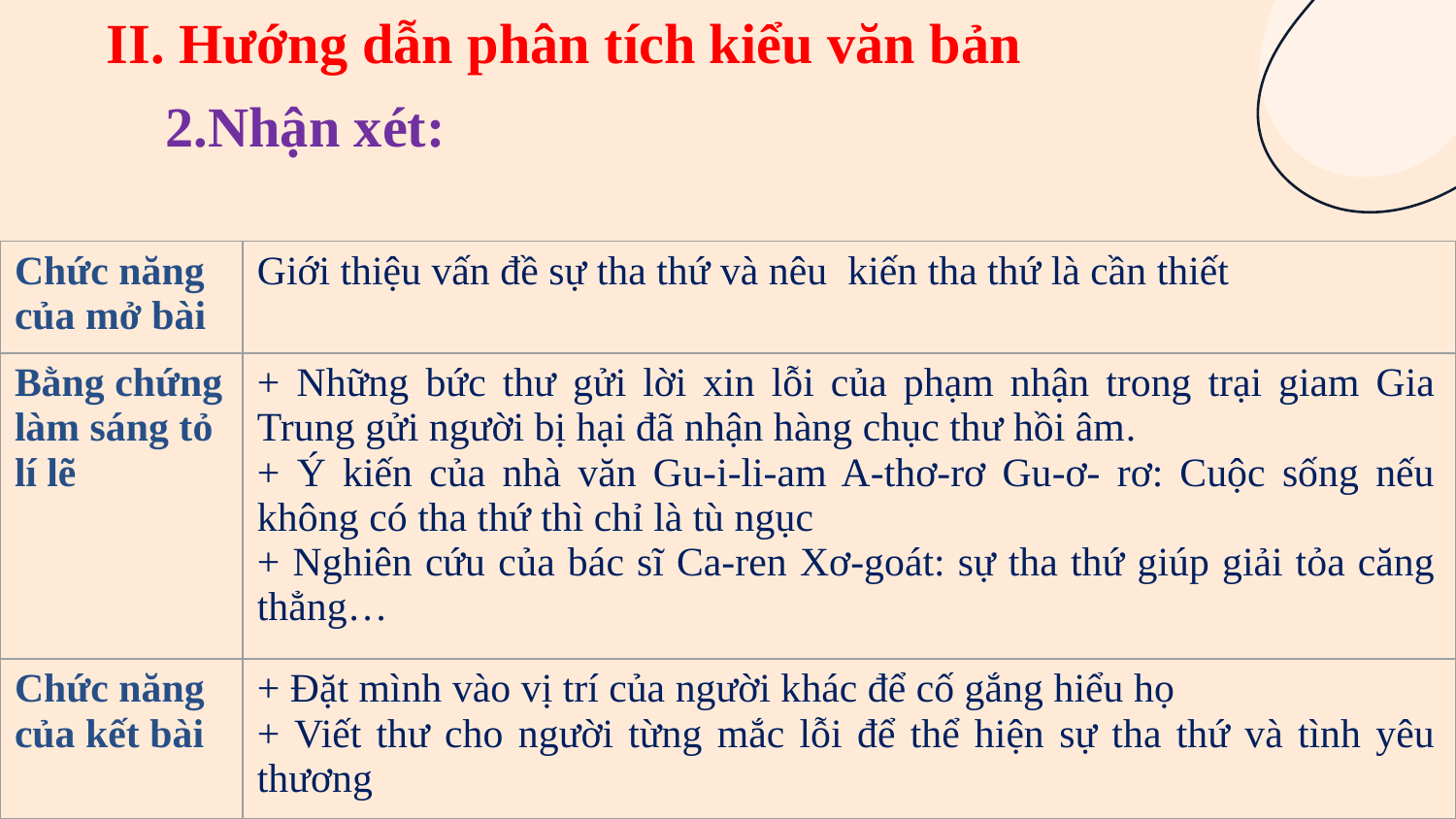

II. Hướng dẫn phân tích kiểu văn bản
2.Nhận xét:
| Chức năng của mở bài | Giới thiệu vấn đề sự tha thứ và nêu ‎ kiến tha thứ là cần thiết |
| --- | --- |
| Bằng chứng làm sáng tỏ lí lẽ | + Những bức thư gửi lời xin lỗi của phạm nhận trong trại giam Gia Trung gửi người bị hại đã nhận hàng chục thư hồi âm. + Ý kiến của nhà văn Gu-i-li-am A-thơ-rơ Gu-ơ- rơ: Cuộc sống nếu không có tha thứ thì chỉ là tù ngục + Nghiên cứu của bác sĩ Ca-ren Xơ-goát: sự tha thứ giúp giải tỏa căng thẳng… |
| Chức năng của kết bài | + Đặt mình vào vị trí của người khác để cố gắng hiểu họ + Viết thư cho người từng mắc lỗi để thể hiện sự tha thứ và tình yêu thương |